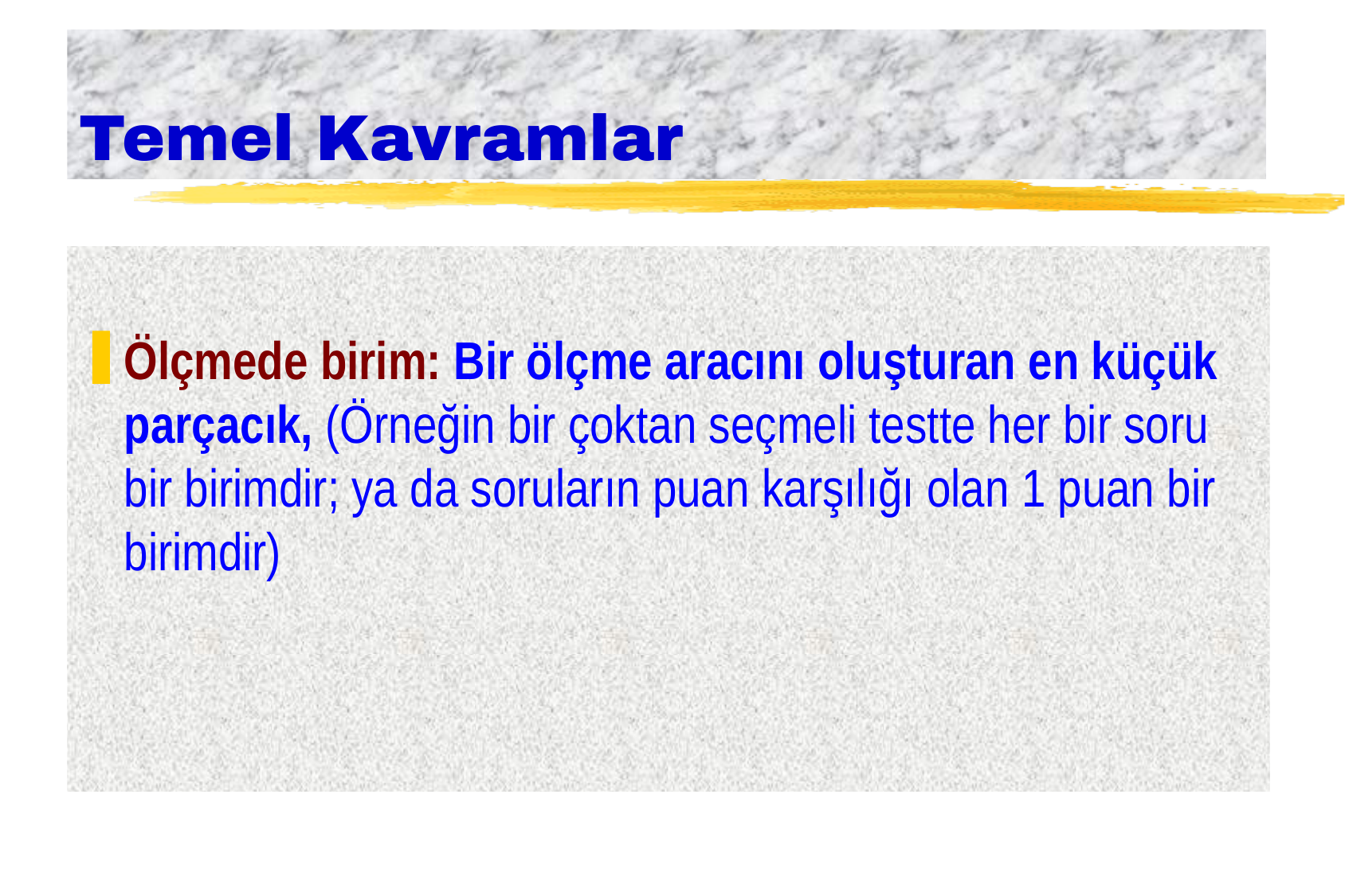

# Temel Kavramlar

Ölçmede birim: Bir ölçme aracını oluşturan en küçük parçacık, (Örneğin bir çoktan seçmeli testte her bir soru bir birimdir; ya da soruların puan karşılığı olan 1 puan bir birimdir)